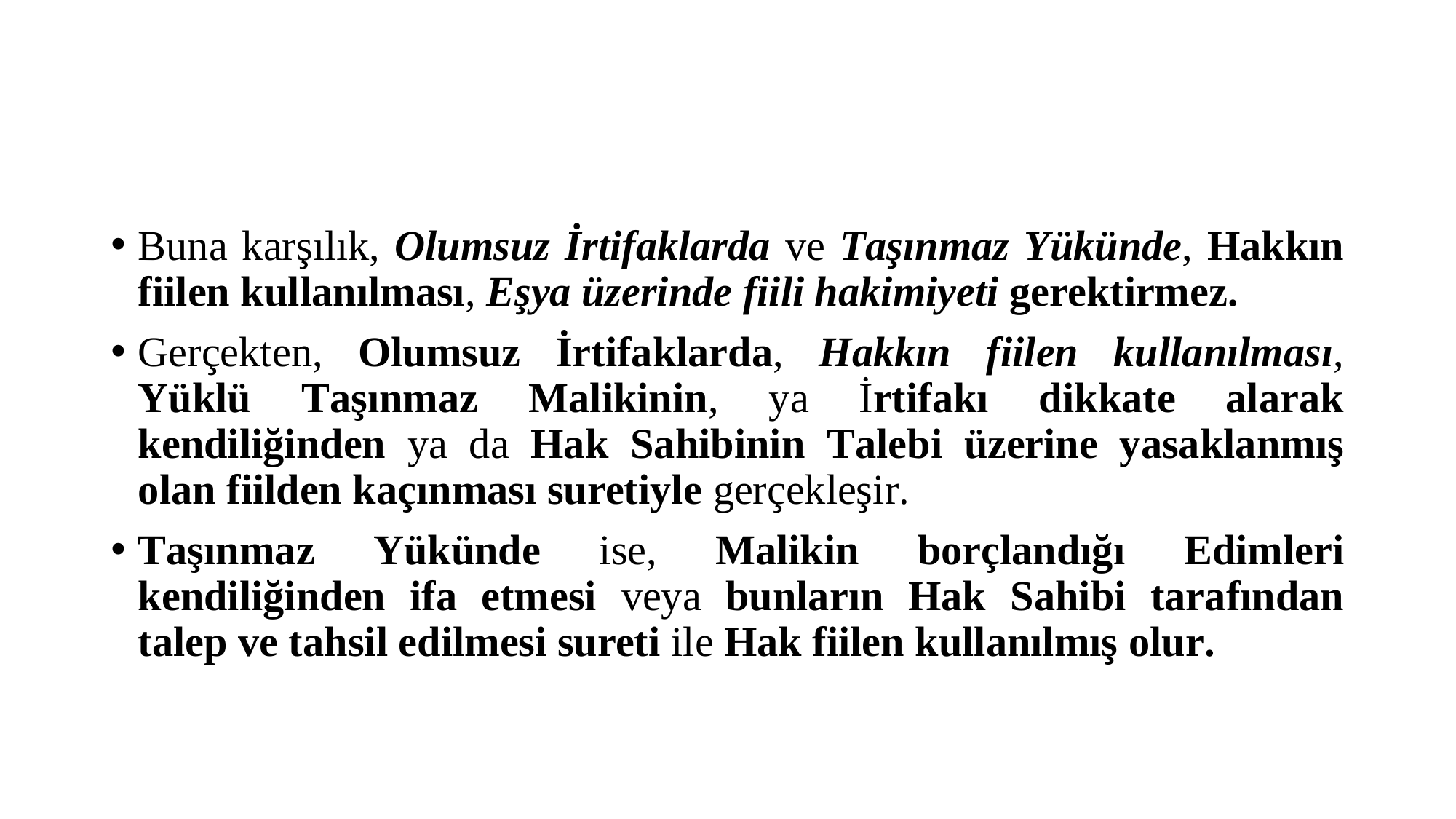

#
Buna karşılık, Olumsuz İrtifaklarda ve Taşınmaz Yükünde, Hakkın fiilen kul­lanılması, Eşya üzerinde fiili hakimiyeti gerektirmez.
Gerçekten, Olumsuz İrti­faklarda, Hakkın fiilen kullanılması, Yüklü Taşınmaz Malikinin, ya İrtifakı dikkate alarak kendiliğinden ya da Hak Sahibinin Talebi üzerine yasaklanmış olan fiilden kaçınması suretiyle gerçekleşir.
Taşınmaz Yükünde ise, Malikin borçlandığı Edimleri kendiliğinden ifa etmesi veya bunların Hak Sahibi tara­fından talep ve tahsil edilmesi sureti ile Hak fiilen kullanılmış olur.